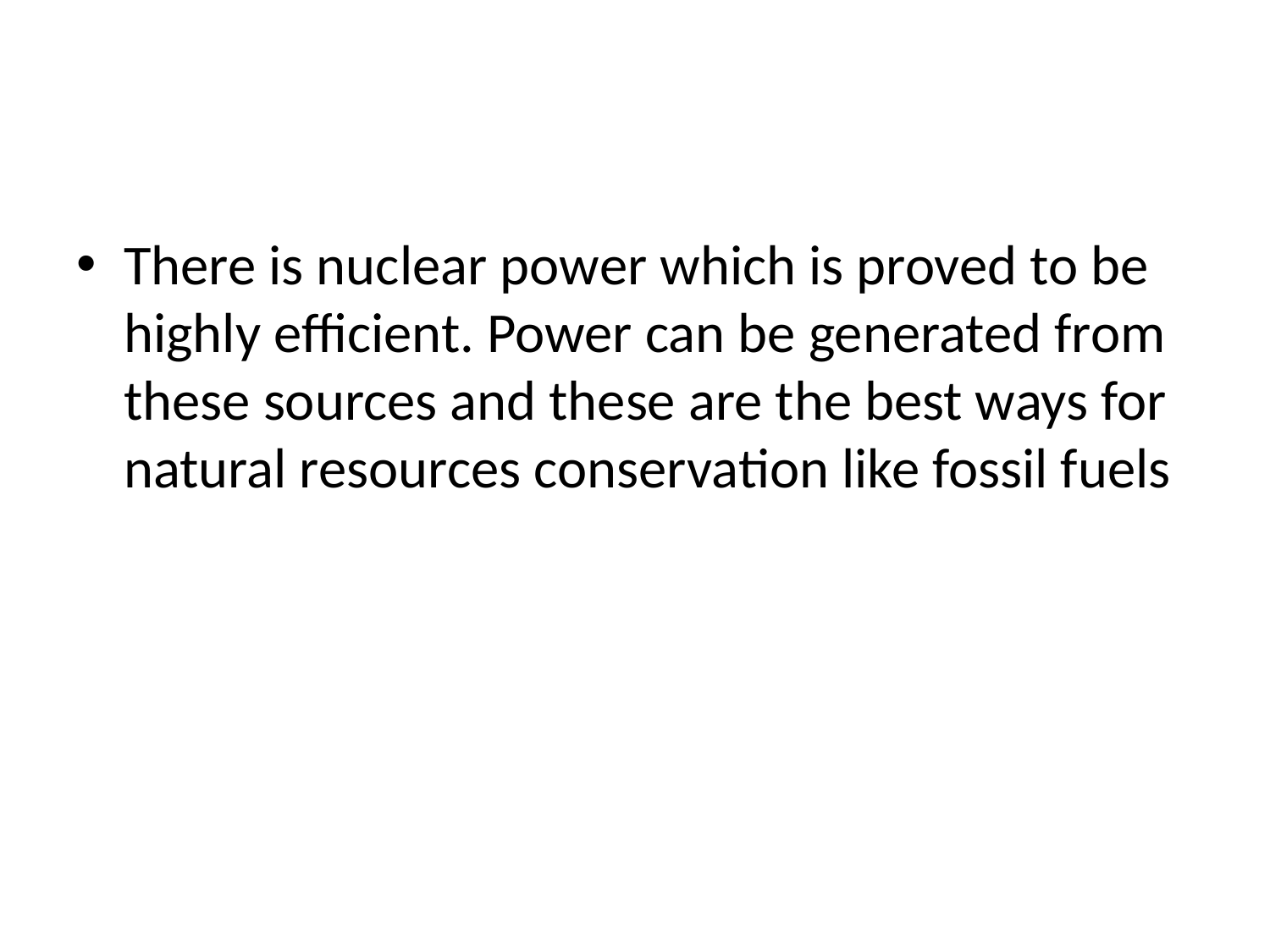

There is nuclear power which is proved to be highly efficient. Power can be generated from these sources and these are the best ways for natural resources conservation like fossil fuels